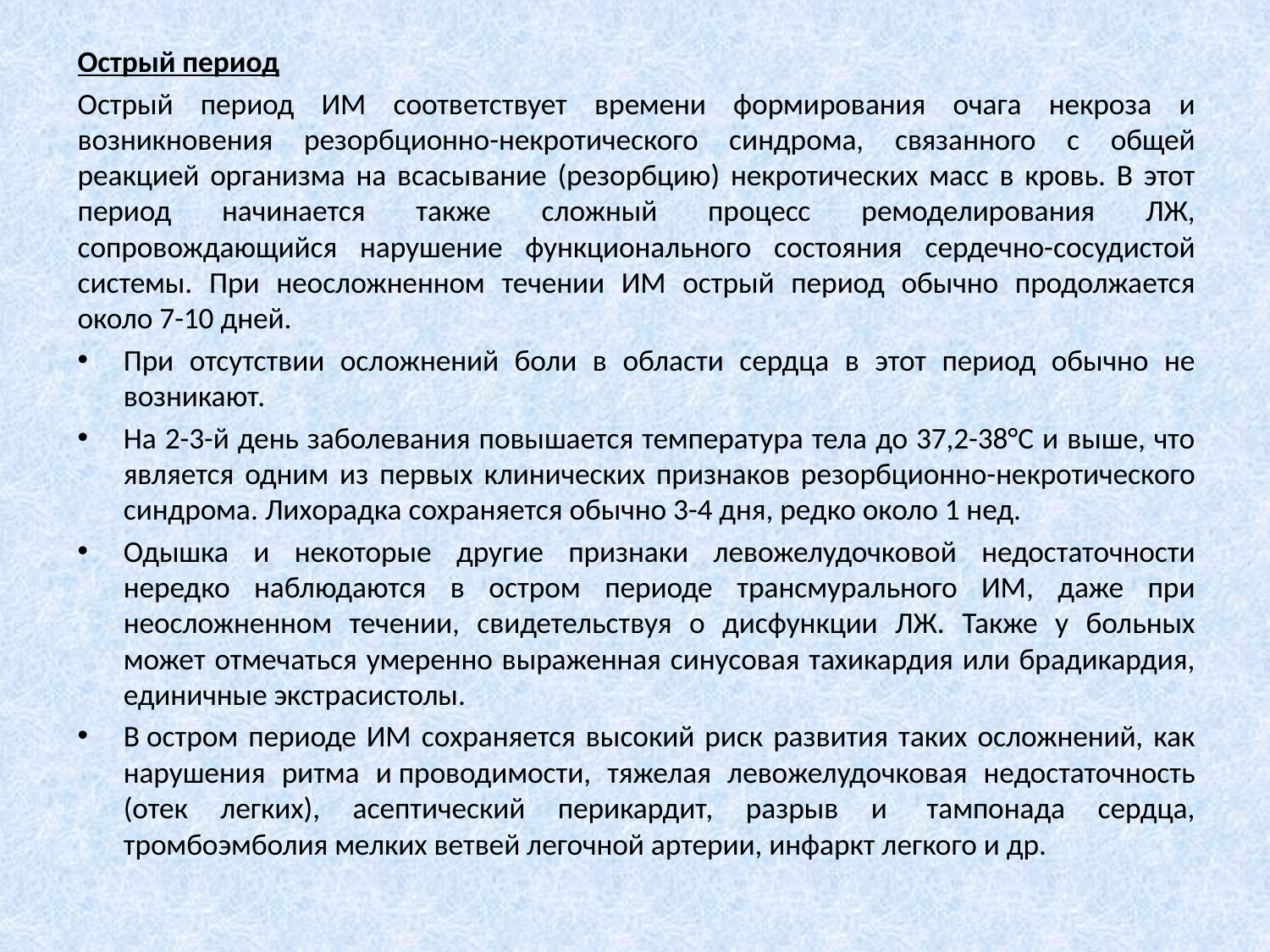

Острый период
Острый период ИМ соответствует времени формирования очага некроза и возникновения резорбционно-некротического синдрома, связанного с общей реакцией организма на всасывание (резорбцию) некротических масс в кровь. В этот период начинается также сложный процесс ремоделирования ЛЖ, сопровождающийся нарушение функционального состояния сердечно-сосудистой системы. При неосложненном течении ИМ острый период обычно продолжается около 7-10 дней.
При отсутствии осложнений боли в области сердца в этот период обычно не возникают.
На 2-3-й день заболевания повышается температура тела до 37,2-38°С и выше, что является одним из первых клинических признаков резорбционно-некротического синдрома. Лихорадка сохраняется обычно 3-4 дня, редко около 1 нед.
Одышка и некоторые другие признаки левожелудочковой недостаточности нередко наблюдаются в остром периоде трансмурального ИМ, даже при неосложненном течении, свидетельствуя о дисфункции ЛЖ. Также у больных может отмечаться умеренно выраженная синусовая тахикардия или брадикардия, единичные экстрасистолы.
В остром периоде ИМ сохраняется высокий риск развития таких осложнений, как нарушения ритма и проводимости, тяжелая левожелудочковая недостаточность (отек легких), асептический перикардит, разрыв и  тампонада сердца, тромбоэмболия мелких ветвей легочной артерии, инфаркт легкого и др.